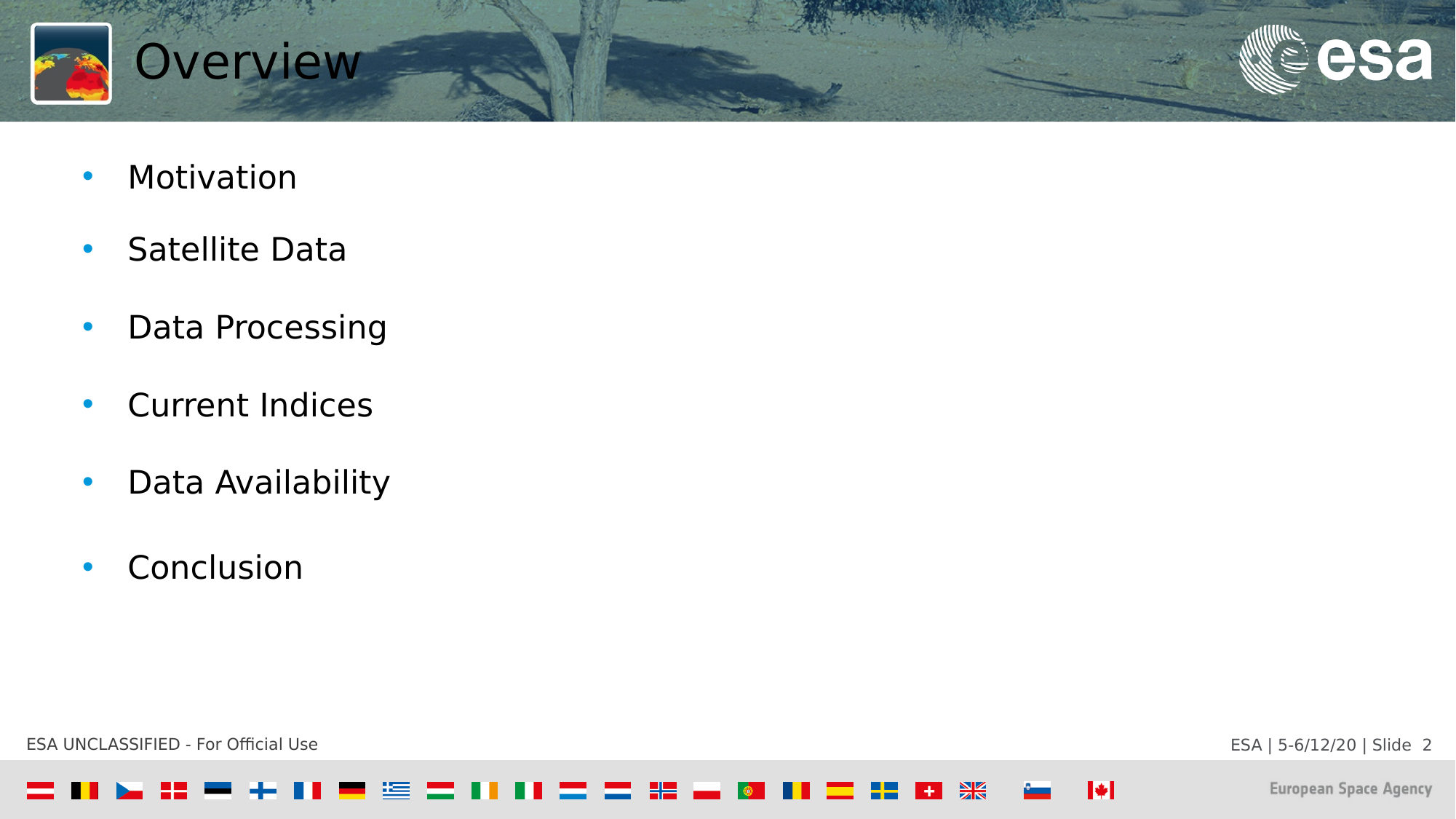

# Overview
Motivation

Satellite Data

Data Processing

Current Indices

Data Availability

Conclusion